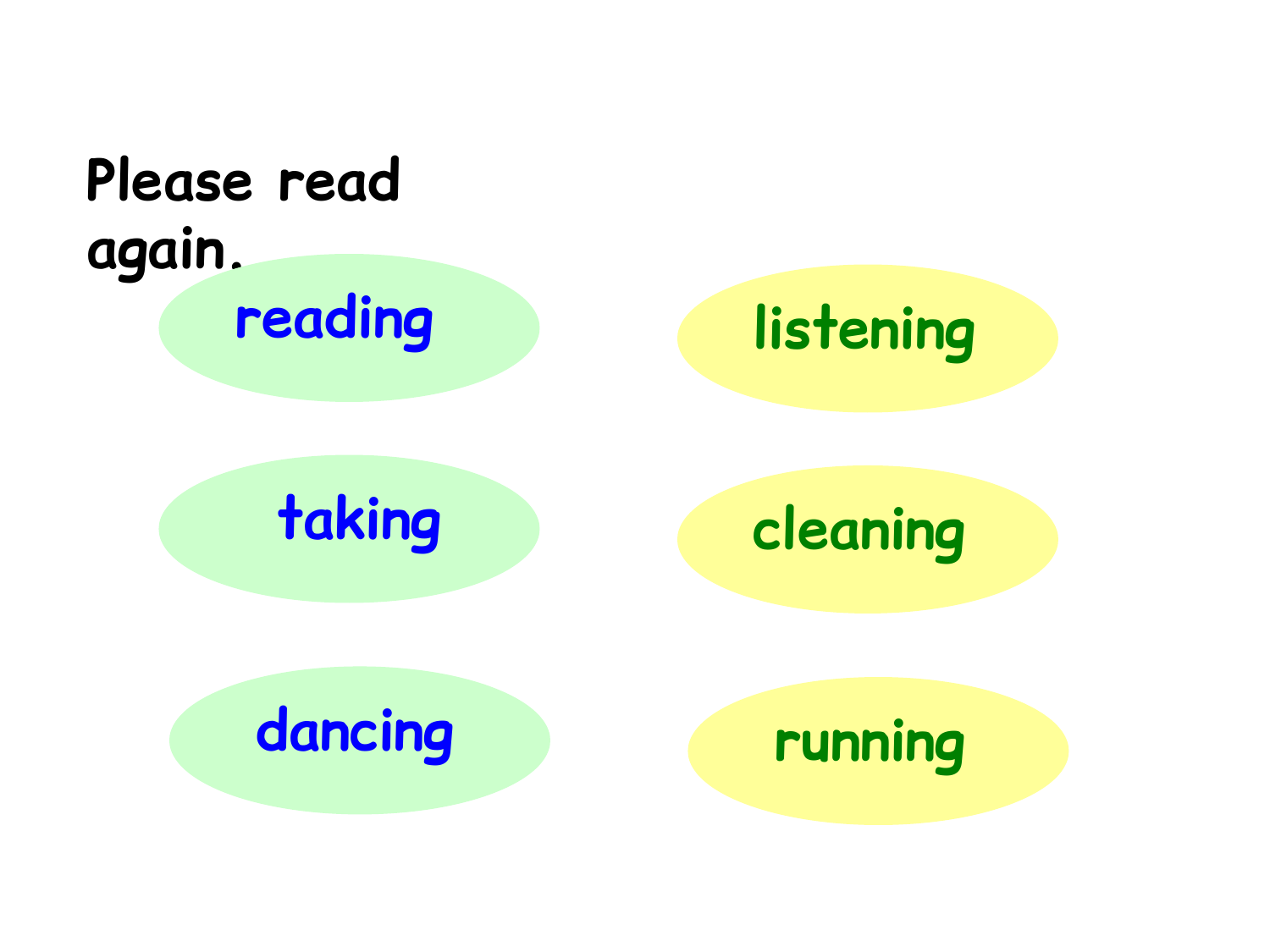

Please read again.

reading
listening

taking
cleaning

dancing
running